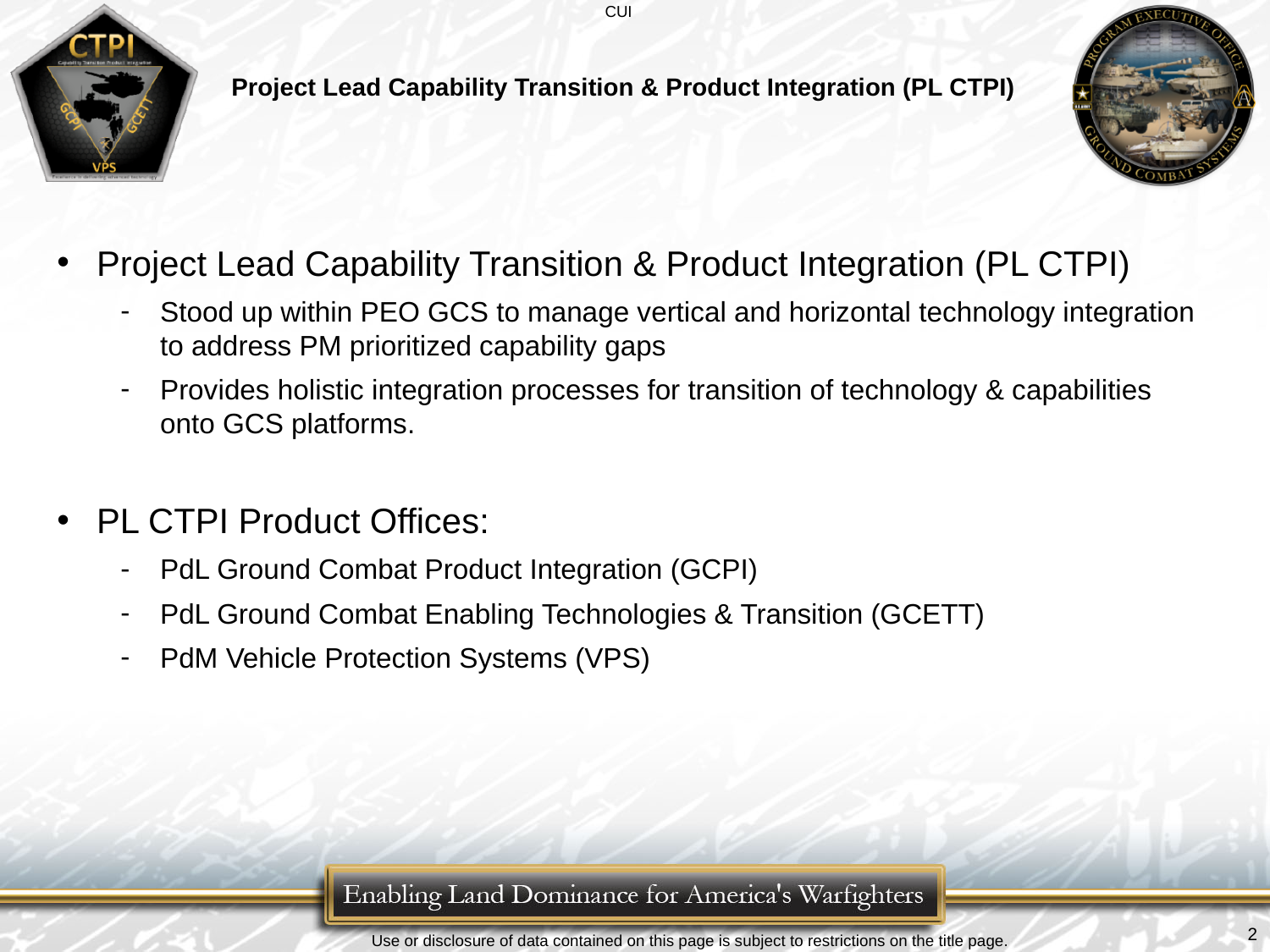

# Project Lead Capability Transition & Product Integration (PL CTPI)
Project Lead Capability Transition & Product Integration (PL CTPI)
Stood up within PEO GCS to manage vertical and horizontal technology integration to address PM prioritized capability gaps
Provides holistic integration processes for transition of technology & capabilities onto GCS platforms.

PL CTPI Product Offices:
PdL Ground Combat Product Integration (GCPI)
PdL Ground Combat Enabling Technologies & Transition (GCETT)
PdM Vehicle Protection Systems (VPS)
2